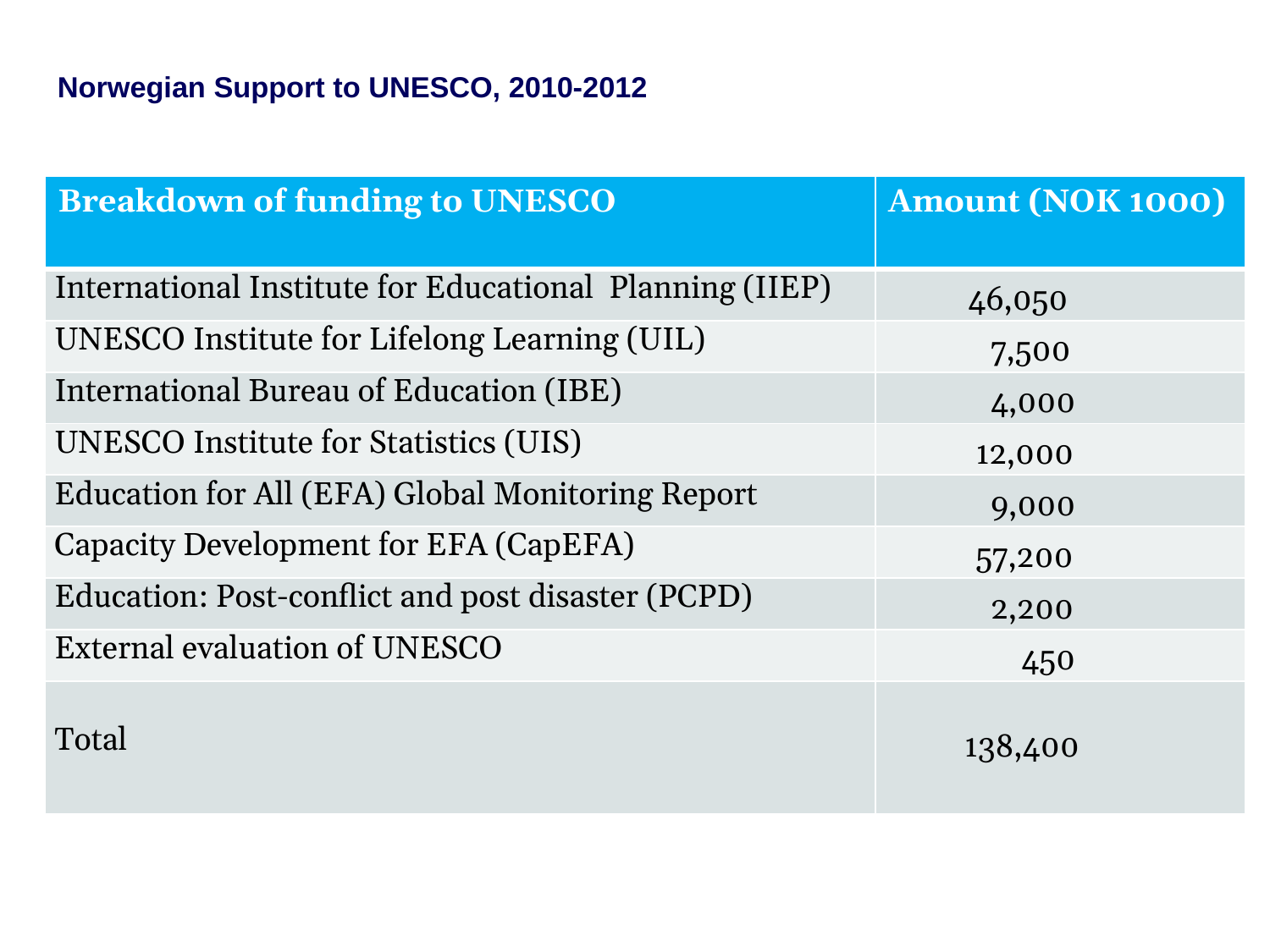

# Norwegian Support to UNESCO, 2010-2012
| Breakdown of funding to UNESCO | Amount (NOK 1000) |
| --- | --- |
| International Institute for Educational Planning (IIEP) | 46,050 |
| UNESCO Institute for Lifelong Learning (UIL) | 7,500 |
| International Bureau of Education (IBE) | 4,000 |
| UNESCO Institute for Statistics (UIS) | 12,000 |
| Education for All (EFA) Global Monitoring Report | 9,000 |
| Capacity Development for EFA (CapEFA) | 57,200 |
| Education: Post-conflict and post disaster (PCPD) | 2,200 |
| External evaluation of UNESCO | 450 |
| Total | 138,400 |